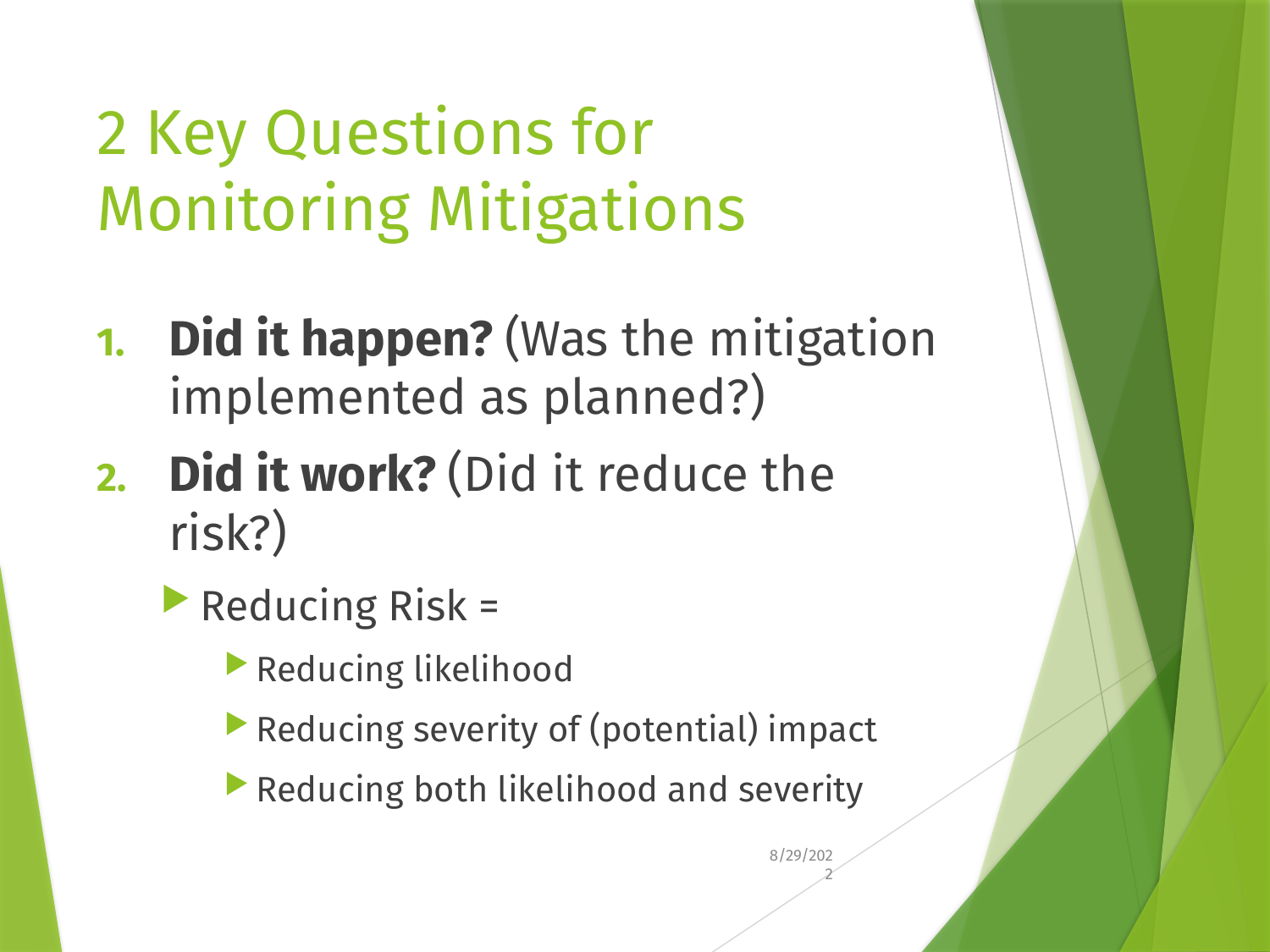

# 2 Key Questions for Monitoring Mitigations
Did it happen? (Was the mitigation implemented as planned?)
Did it work? (Did it reduce the risk?)
Reducing Risk =
Reducing likelihood
Reducing severity of (potential) impact
Reducing both likelihood and severity
8/29/2022